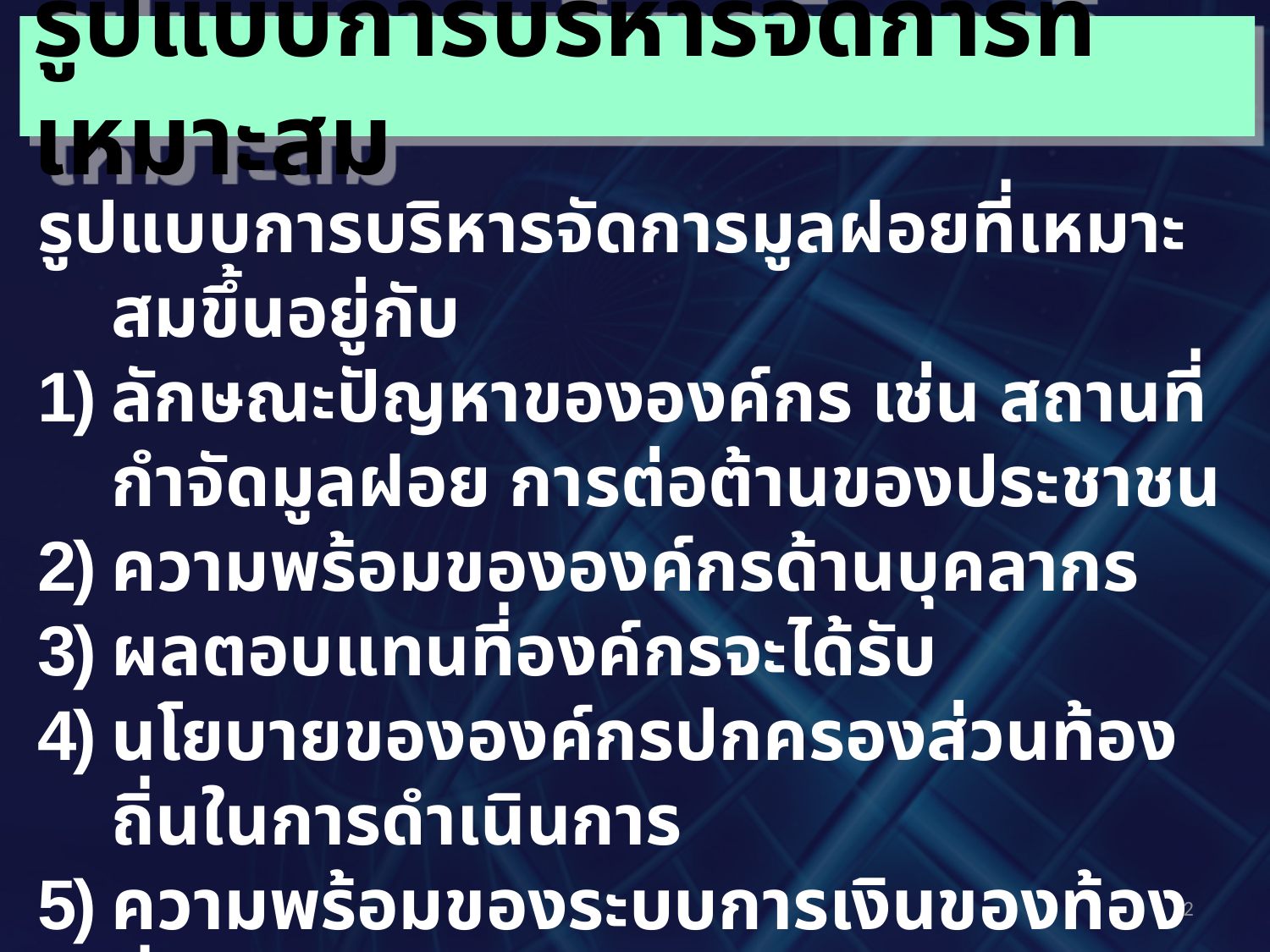

รูปแบบการบริหารจัดการที่เหมาะสม
รูปแบบการบริหารจัดการมูลฝอยที่เหมาะสมขึ้นอยู่กับ
ลักษณะปัญหาขององค์กร เช่น สถานที่กำจัดมูลฝอย การต่อต้านของประชาชน
ความพร้อมขององค์กรด้านบุคลากร
ผลตอบแทนที่องค์กรจะได้รับ
นโยบายขององค์กรปกครองส่วนท้องถิ่นในการดำเนินการ
ความพร้อมของระบบการเงินของท้องถิ่น
การมีส่วนร่วมตัดสินใจของประชาชนในท้องถิ่น
32